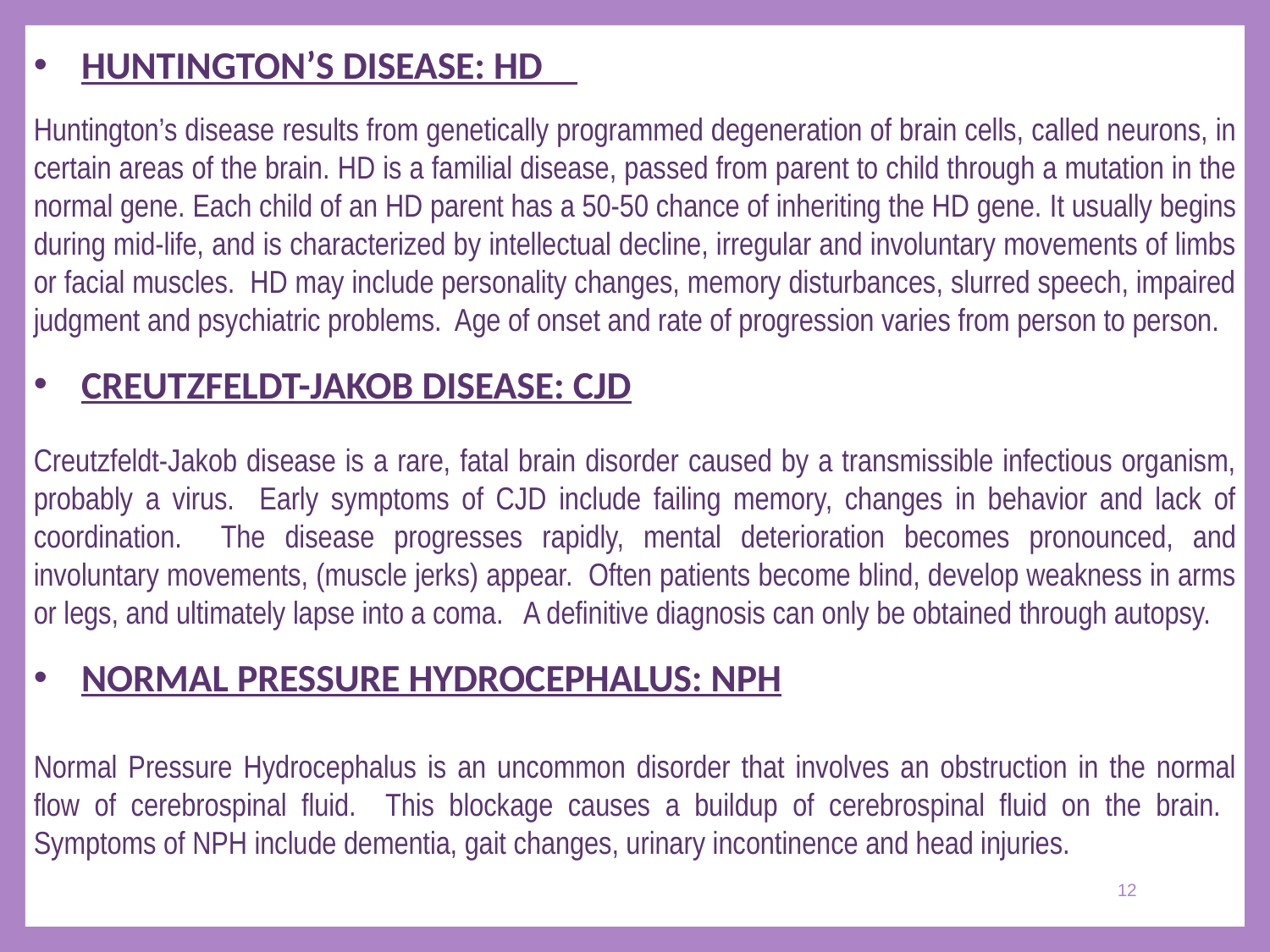

HUNTINGTON’S DISEASE: HD

Huntington’s disease results from genetically programmed degeneration of brain cells, called neurons, in certain areas of the brain. HD is a familial disease, passed from parent to child through a mutation in the normal gene. Each child of an HD parent has a 50-50 chance of inheriting the HD gene. It usually begins during mid-life, and is characterized by intellectual decline, irregular and involuntary movements of limbs or facial muscles.  HD may include personality changes, memory disturbances, slurred speech, impaired judgment and psychiatric problems.  Age of onset and rate of progression varies from person to person.

CREUTZFELDT-JAKOB DISEASE: CJD

Creutzfeldt-Jakob disease is a rare, fatal brain disorder caused by a transmissible infectious organism, probably a virus.  Early symptoms of CJD include failing memory, changes in behavior and lack of coordination.  The disease progresses rapidly, mental deterioration becomes pronounced, and involuntary movements, (muscle jerks) appear.  Often patients become blind, develop weakness in arms or legs, and ultimately lapse into a coma.   A definitive diagnosis can only be obtained through autopsy.

NORMAL PRESSURE HYDROCEPHALUS: NPH

Normal Pressure Hydrocephalus is an uncommon disorder that involves an obstruction in the normal flow of cerebrospinal fluid.  This blockage causes a buildup of cerebrospinal fluid on the brain.  Symptoms of NPH include dementia, gait changes, urinary incontinence and head injuries.

12